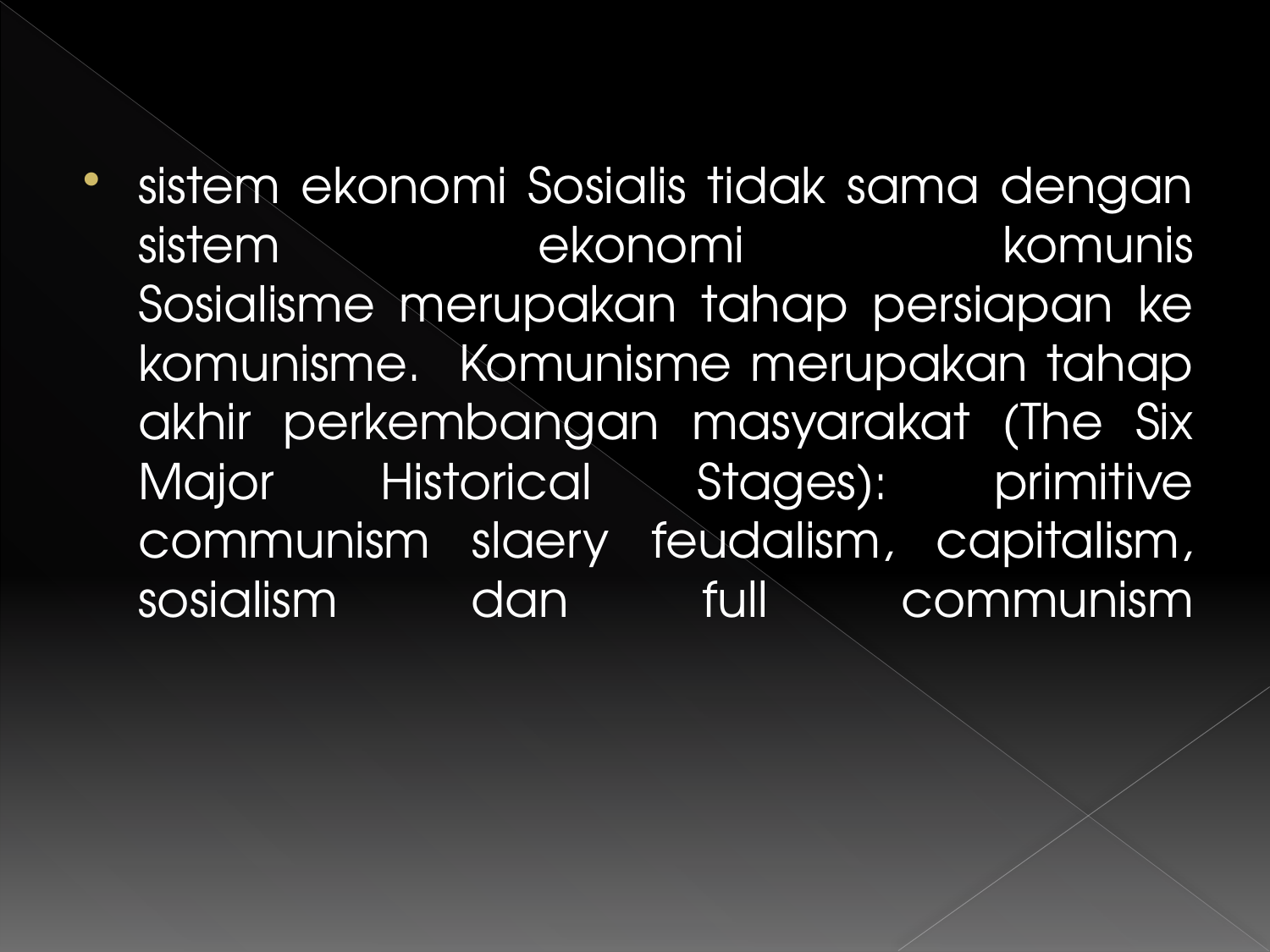

sistem ekonomi Sosialis tidak sama dengan sistem ekonomi komunis
Sosialisme merupakan tahap persiapan ke komunisme.  Komunisme merupakan tahap akhir perkembangan masyarakat (The Six Major Historical Stages): primitive communism slaery feudalism, capitalism, sosialism dan full communism